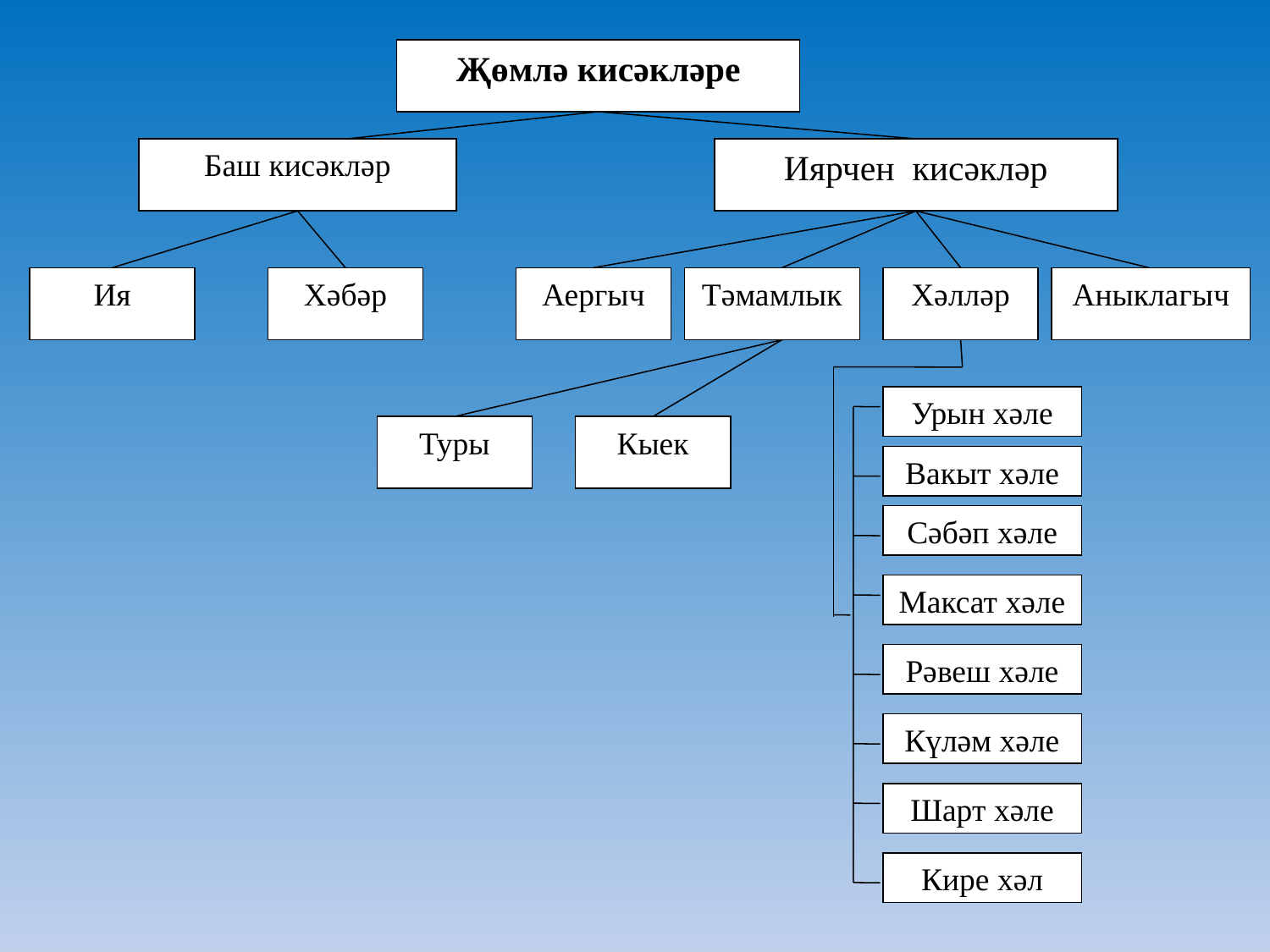

Җөмлә кисәкләре
Баш кисәкләр
Иярчен  кисәкләр
Ия
Хәбәр
Аергыч
Тәмамлык
Хәлләр
Аныклагыч
Урын хәле
Туры
Кыек
Вакыт хәле
Сәбәп хәле
Максат хәле
Рәвеш хәле
Күләм хәле
Шарт хәле
Кире хәл